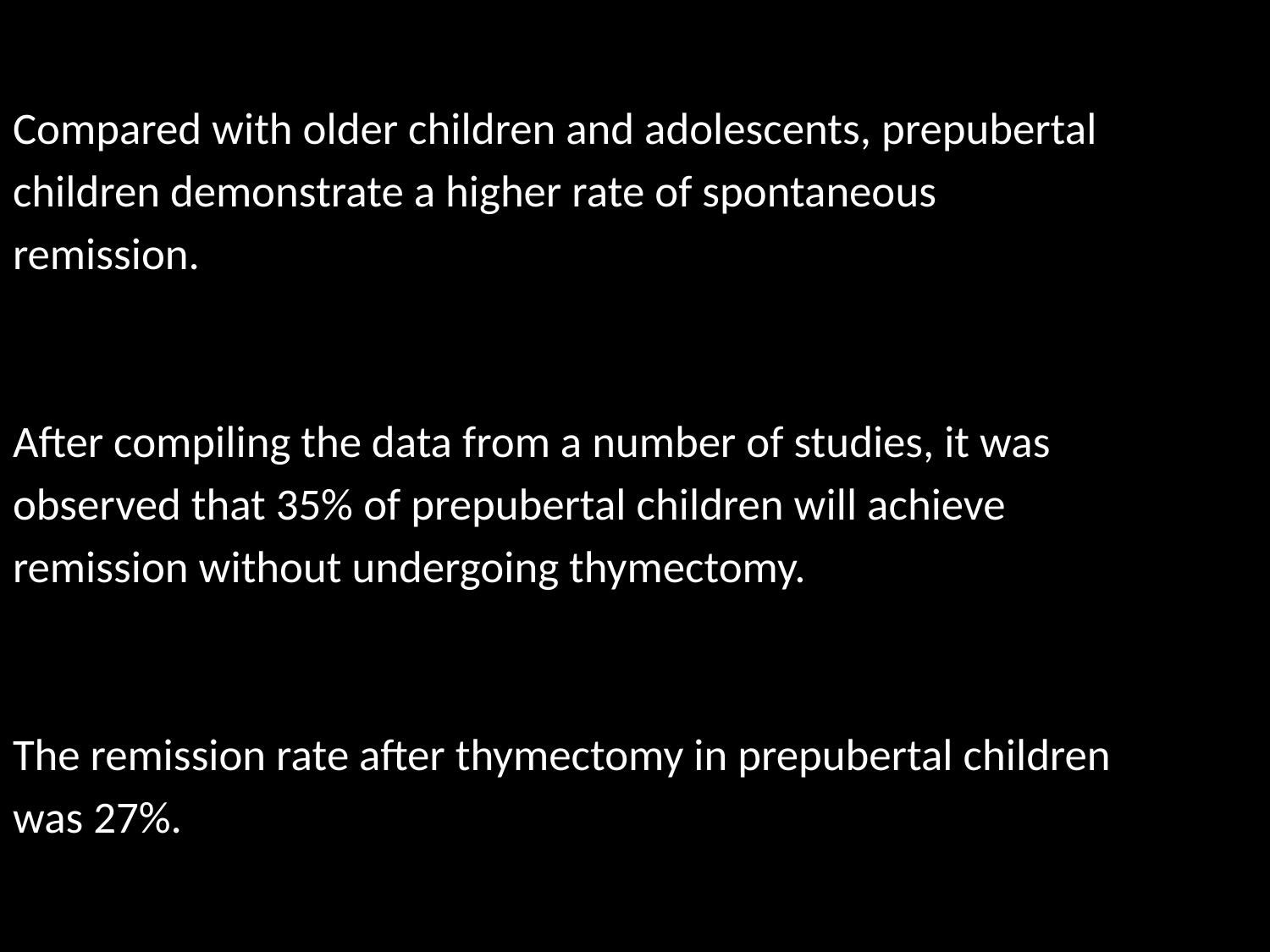

Compared with older children and adolescents, prepubertal
children demonstrate a higher rate of spontaneous
remission.

After compiling the data from a number of studies, it was
observed that 35% of prepubertal children will achieve
remission without undergoing thymectomy.

The remission rate after thymectomy in prepubertal children
was 27%.
#